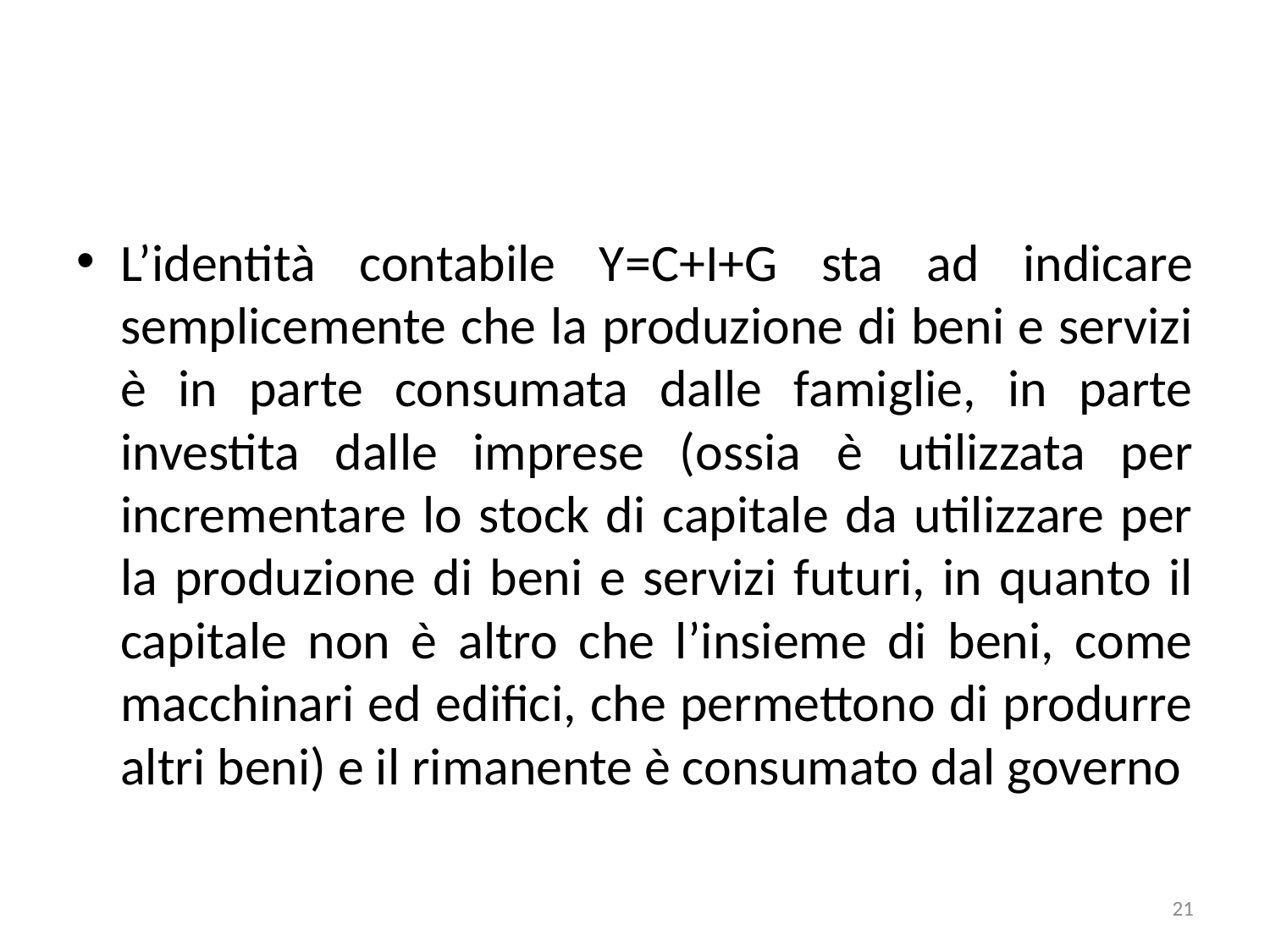

#
L’identità contabile Y=C+I+G sta ad indicare semplicemente che la produzione di beni e servizi è in parte consumata dalle famiglie, in parte investita dalle imprese (ossia è utilizzata per incrementare lo stock di capitale da utilizzare per la produzione di beni e servizi futuri, in quanto il capitale non è altro che l’insieme di beni, come macchinari ed edifici, che permettono di produrre altri beni) e il rimanente è consumato dal governo
21